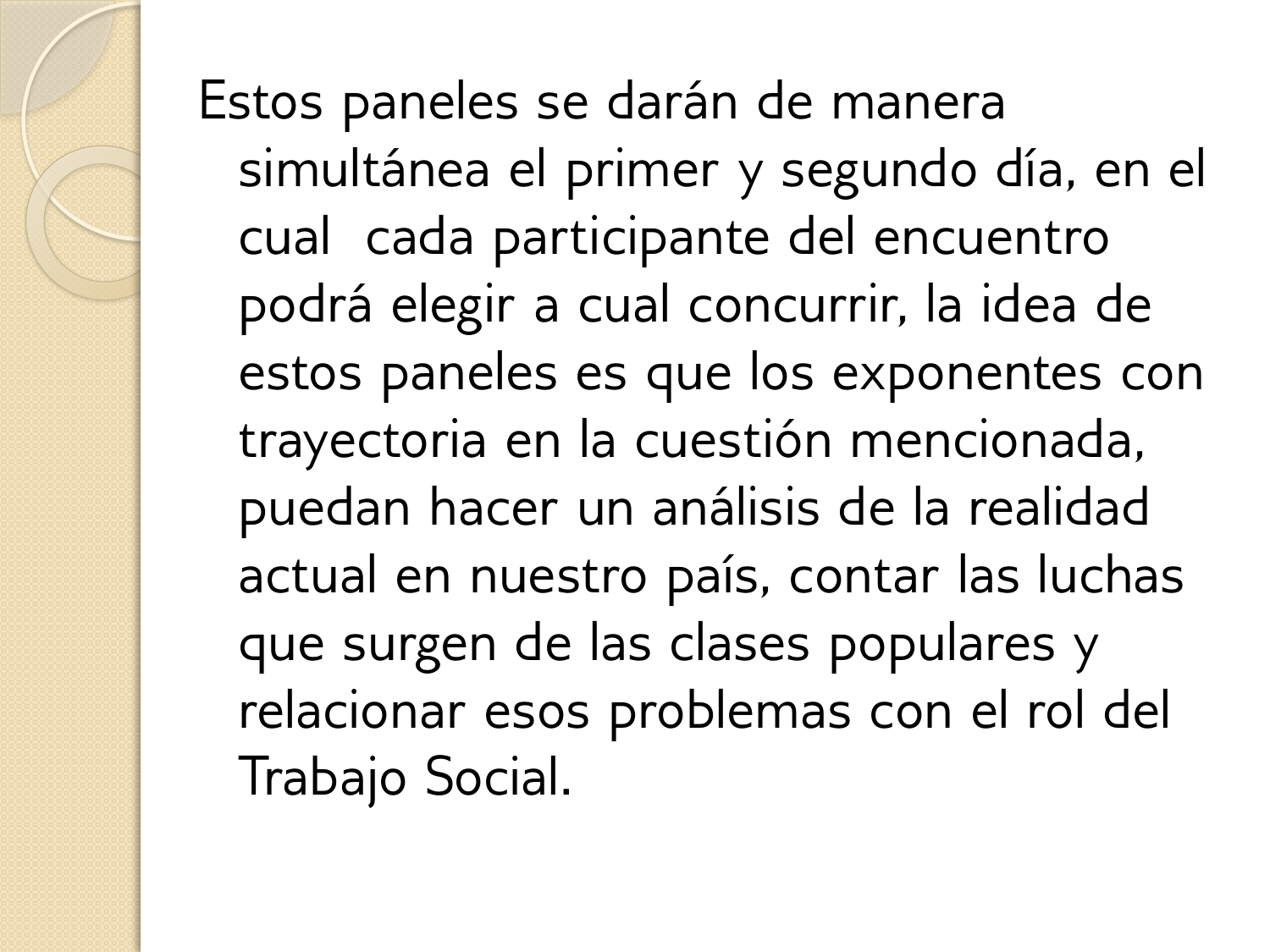

Estos paneles se darán de manera simultánea el primer y segundo día, en el cual  cada participante del encuentro podrá elegir a cual concurrir, la idea de estos paneles es que los exponentes con trayectoria en la cuestión mencionada, puedan hacer un análisis de la realidad actual en nuestro país, contar las luchas que surgen de las clases populares y relacionar esos problemas con el rol del Trabajo Social.